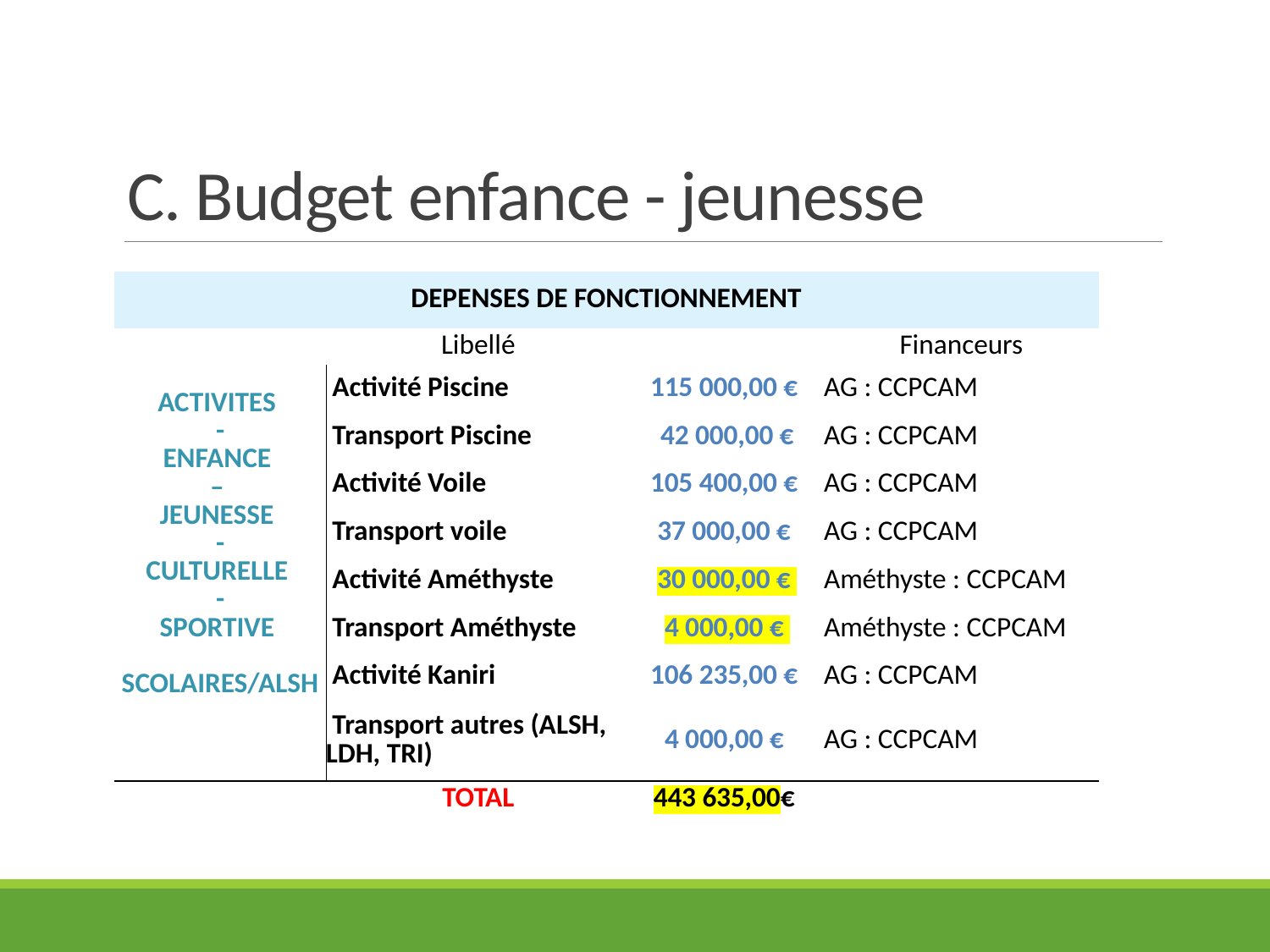

# C. Budget enfance - jeunesse
| DEPENSES DE FONCTIONNEMENT | DEPENSES DE FONCTIONNEMENT |  |  |
| --- | --- | --- | --- |
|  | Libellé |  | Financeurs |
| ACTIVITES - ENFANCE – JEUNESSE - CULTURELLE - SPORTIVE SCOLAIRES/ALSH | Activité Piscine | 115 000,00 € | AG : CCPCAM |
|  | Transport Piscine | 42 000,00 € | AG : CCPCAM |
|  | Activité Voile | 105 400,00 € | AG : CCPCAM |
|  | Transport voile | 37 000,00 € | AG : CCPCAM |
|  | Activité Améthyste | 30 000,00 € | Améthyste : CCPCAM |
|  | Transport Améthyste | 4 000,00 € | Améthyste : CCPCAM |
|  | Activité Kaniri | 106 235,00 € | AG : CCPCAM |
|  | Transport autres (ALSH, LDH, TRI) | 4 000,00 € | AG : CCPCAM |
|  | TOTAL | 443 635,00€ |  |